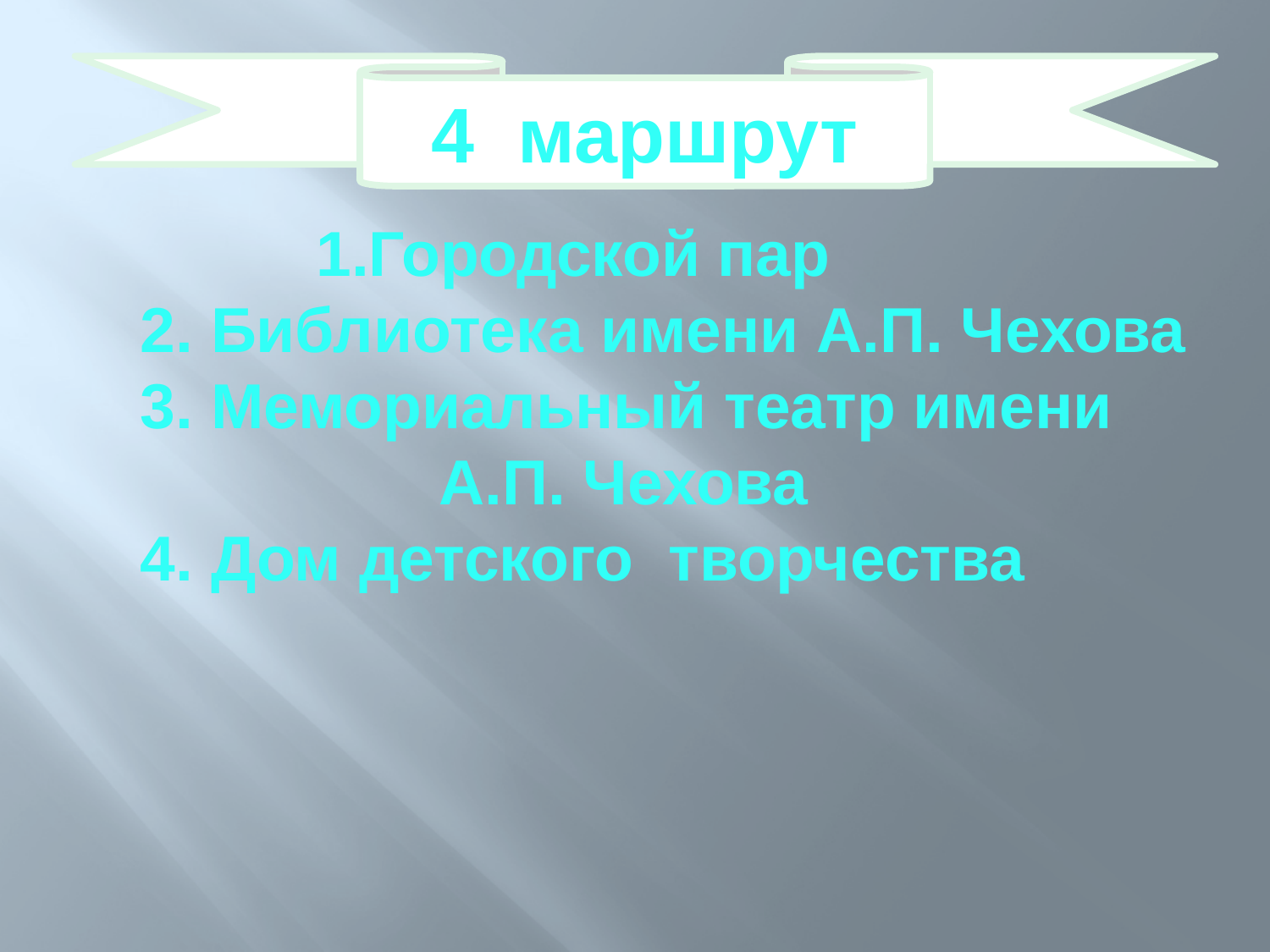

4  маршрут
             1.Городской пар
   2. Библиотека имени А.П. Чехова
   3. Мемориальный театр имени
                    А.П. Чехова
   4. Дом детского  творчества